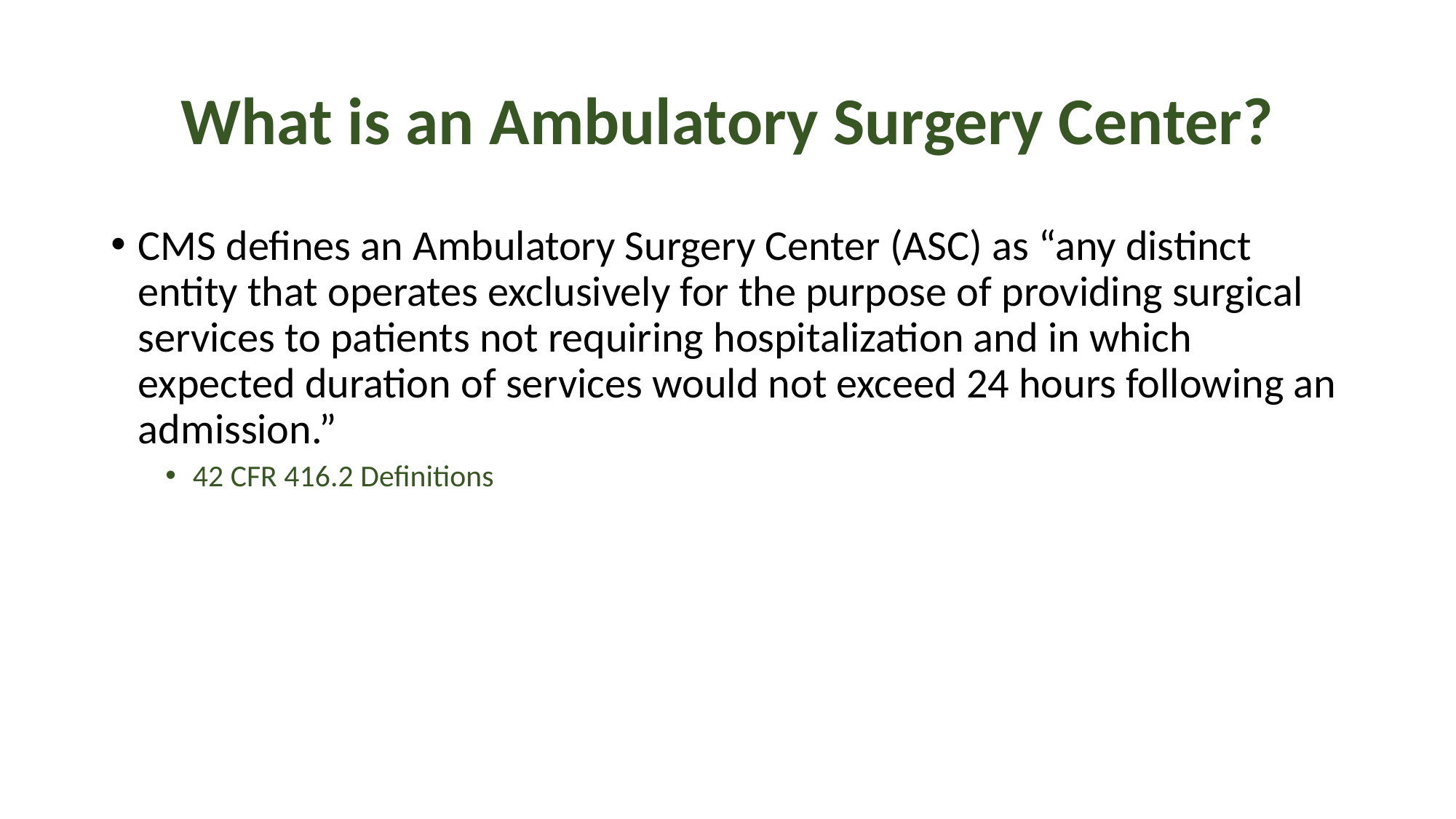

# What is an Ambulatory Surgery Center?
CMS defines an Ambulatory Surgery Center (ASC) as “any distinct entity that operates exclusively for the purpose of providing surgical services to patients not requiring hospitalization and in which expected duration of services would not exceed 24 hours following an admission.”
42 CFR 416.2 Definitions